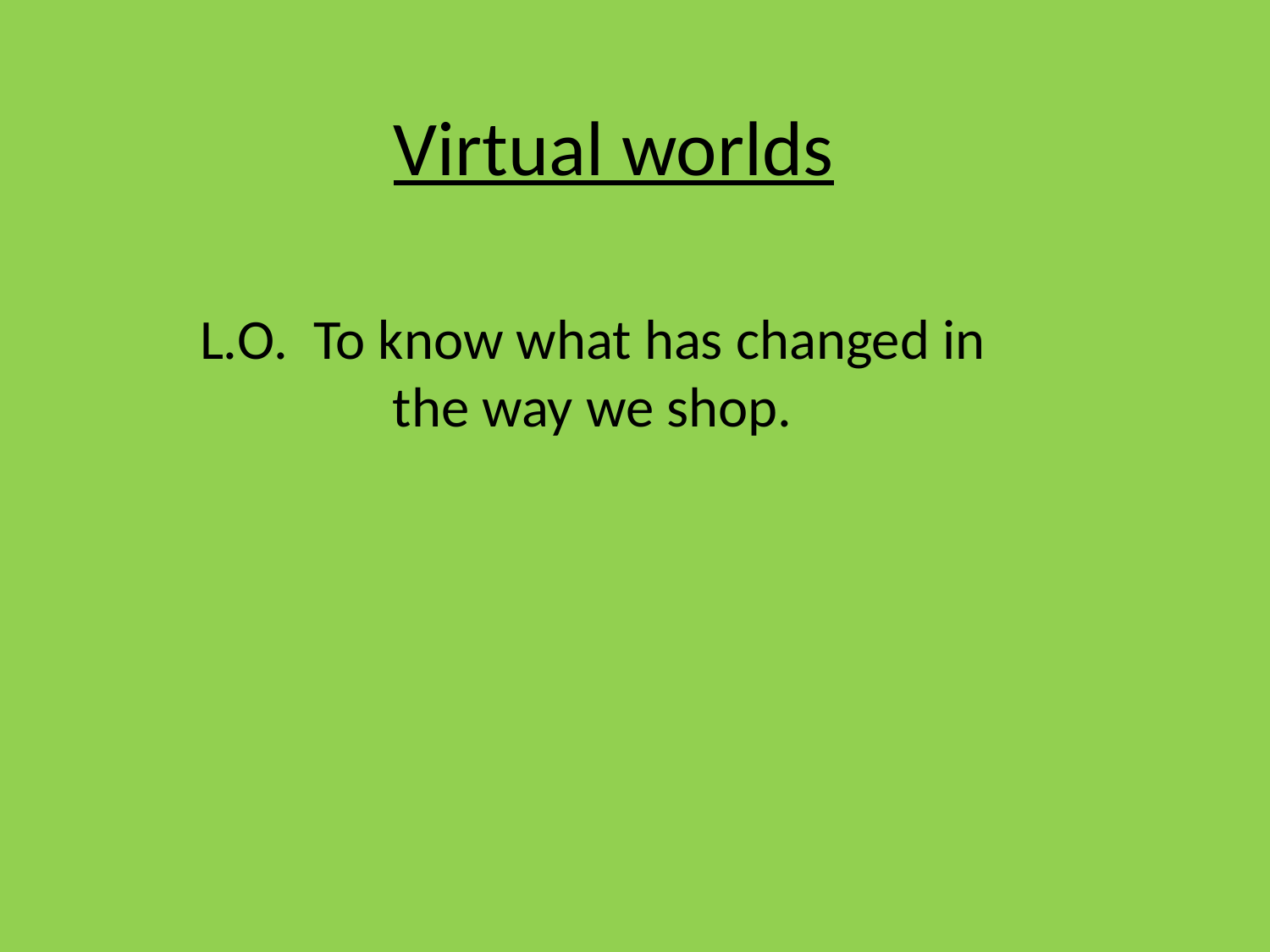

# Virtual worlds
L.O.  To know what has changed in the way we shop.